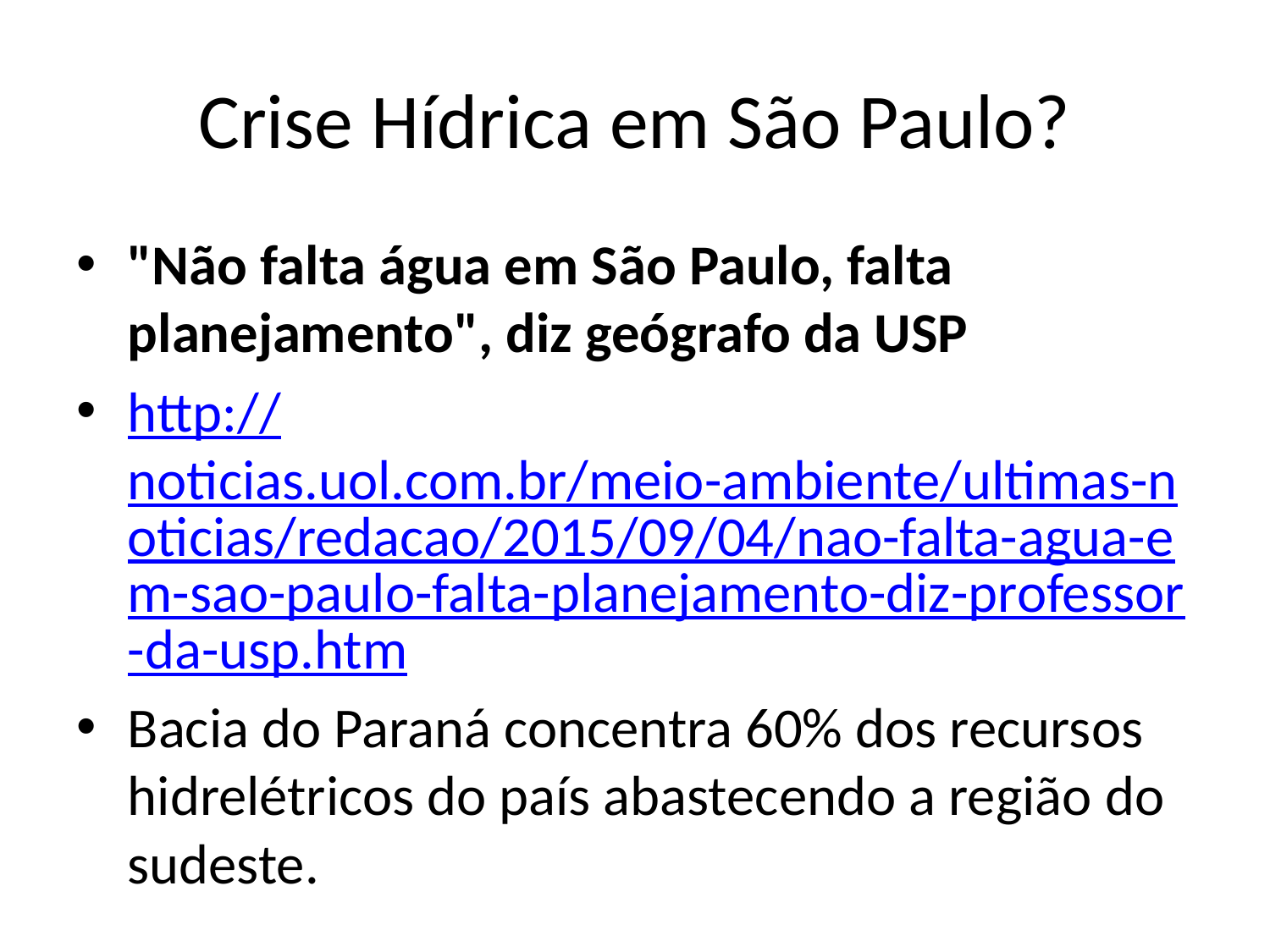

# Crise Hídrica em São Paulo?
"Não falta água em São Paulo, falta planejamento", diz geógrafo da USP
http://noticias.uol.com.br/meio-ambiente/ultimas-noticias/redacao/2015/09/04/nao-falta-agua-em-sao-paulo-falta-planejamento-diz-professor-da-usp.htm
Bacia do Paraná concentra 60% dos recursos hidrelétricos do país abastecendo a região do sudeste.